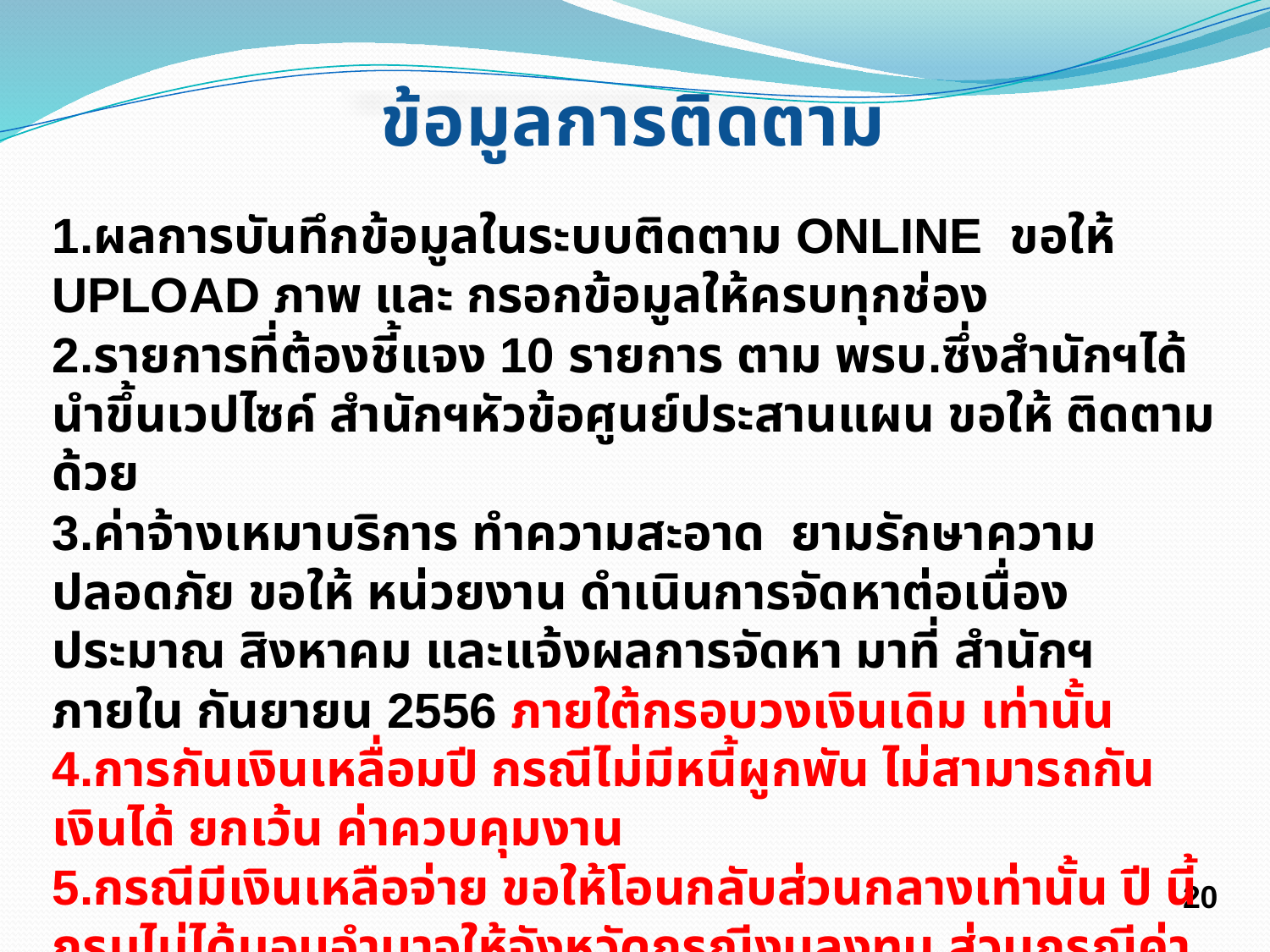

ข้อมูลการติดตาม
1.ผลการบันทึกข้อมูลในระบบติดตาม ONLINE  ขอให้ UPLOAD ภาพ และ กรอกข้อมูลให้ครบทุกช่อง
2.รายการที่ต้องชี้แจง 10 รายการ ตาม พรบ.ซึ่งสำนักฯได้ นำขึ้นเวปไซค์ สำนักฯหัวข้อศูนย์ประสานแผน ขอให้ ติดตามด้วย
3.ค่าจ้างเหมาบริการ ทำความสะอาด  ยามรักษาความปลอดภัย ขอให้ หน่วยงาน ดำเนินการจัดหาต่อเนื่องประมาณ สิงหาคม และแจ้งผลการจัดหา มาที่ สำนักฯภายใน กันยายน 2556 ภายใต้กรอบวงเงินเดิม เท่านั้น
4.การกันเงินเหลื่อมปี กรณีไม่มีหนี้ผูกพัน ไม่สามารถกันเงินได้ ยกเว้น ค่าควบคุมงาน
5.กรณีมีเงินเหลือจ่าย ขอให้โอนกลับส่วนกลางเท่านั้น ปี นี้ กรมไม่ได้มอบอำนาจให้จังหวัดกรณีงบลงทุน ส่วนกรณีค่าสาธารณูปโภค ขณะนี้หมดเวลาโอนเปลี่ยนแปลงงบประมาณแล้ว
6.การเตรียมความพร้อมแผนงานปี 2557